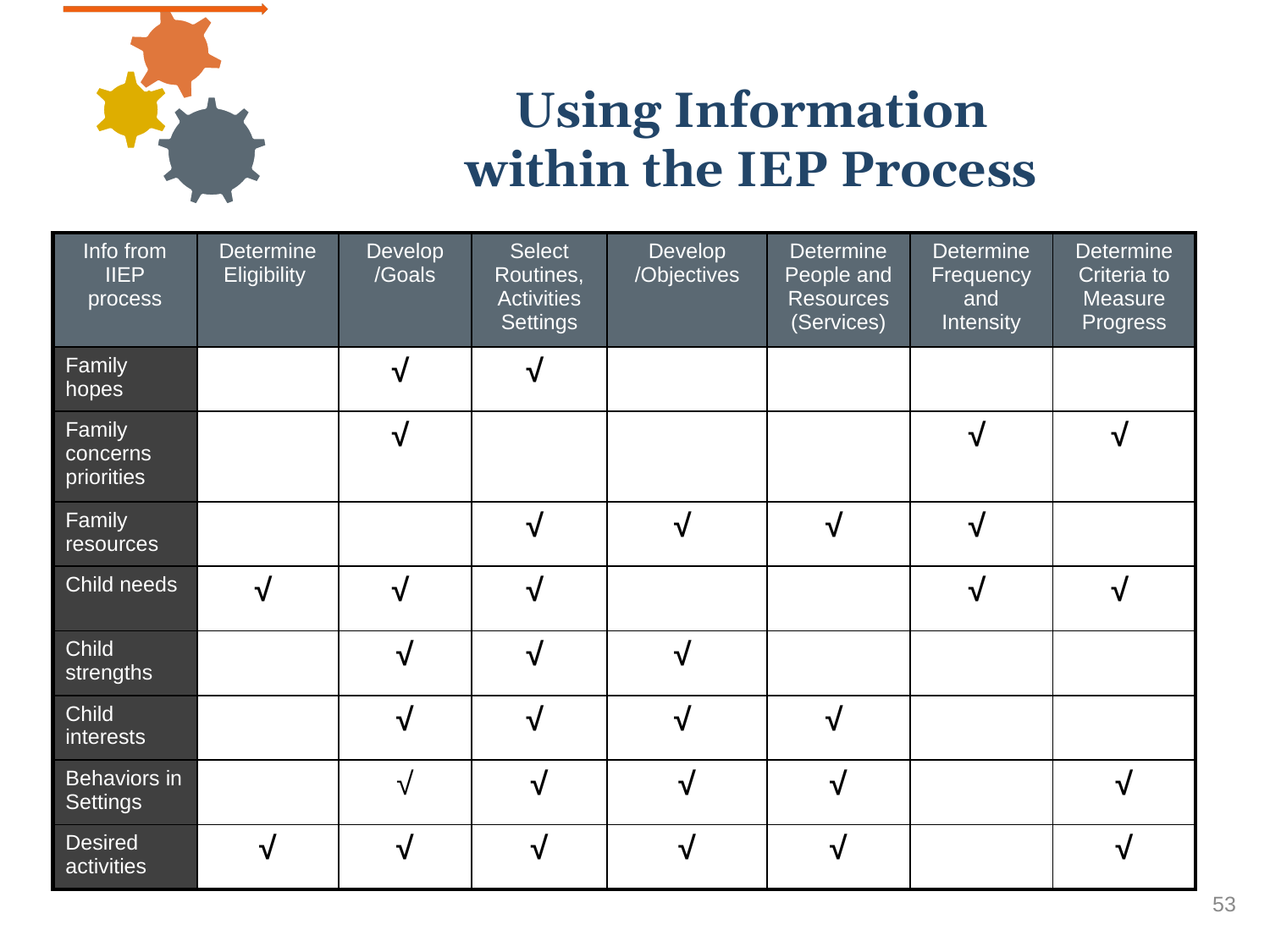

# Using Information within the IEP Process
| Info from IIEP process | Determine Eligibility | Develop /Goals | Select Routines, Activities Settings | Develop /Objectives | Determine People and Resources (Services) | Determine Frequency and Intensity | Determine Criteria to Measure Progress |
| --- | --- | --- | --- | --- | --- | --- | --- |
| Family hopes |  | √ | √ |  |  |  |  |
| Family concerns priorities |  | √ |  |  |  | √ | √ |
| Family resources |  |  | √ | √ | √ | √ |  |
| Child needs | √ | √ | √ |  |  | √ | √ |
| Child strengths |  | √ | √ | √ |  |  |  |
| Child interests |  | √ | √ | √ | √ |  |  |
| Behaviors in Settings |  | √ | √ | √ | √ |  | √ |
| Desired activities | √ | √ | √ | √ | √ |  | √ |
53